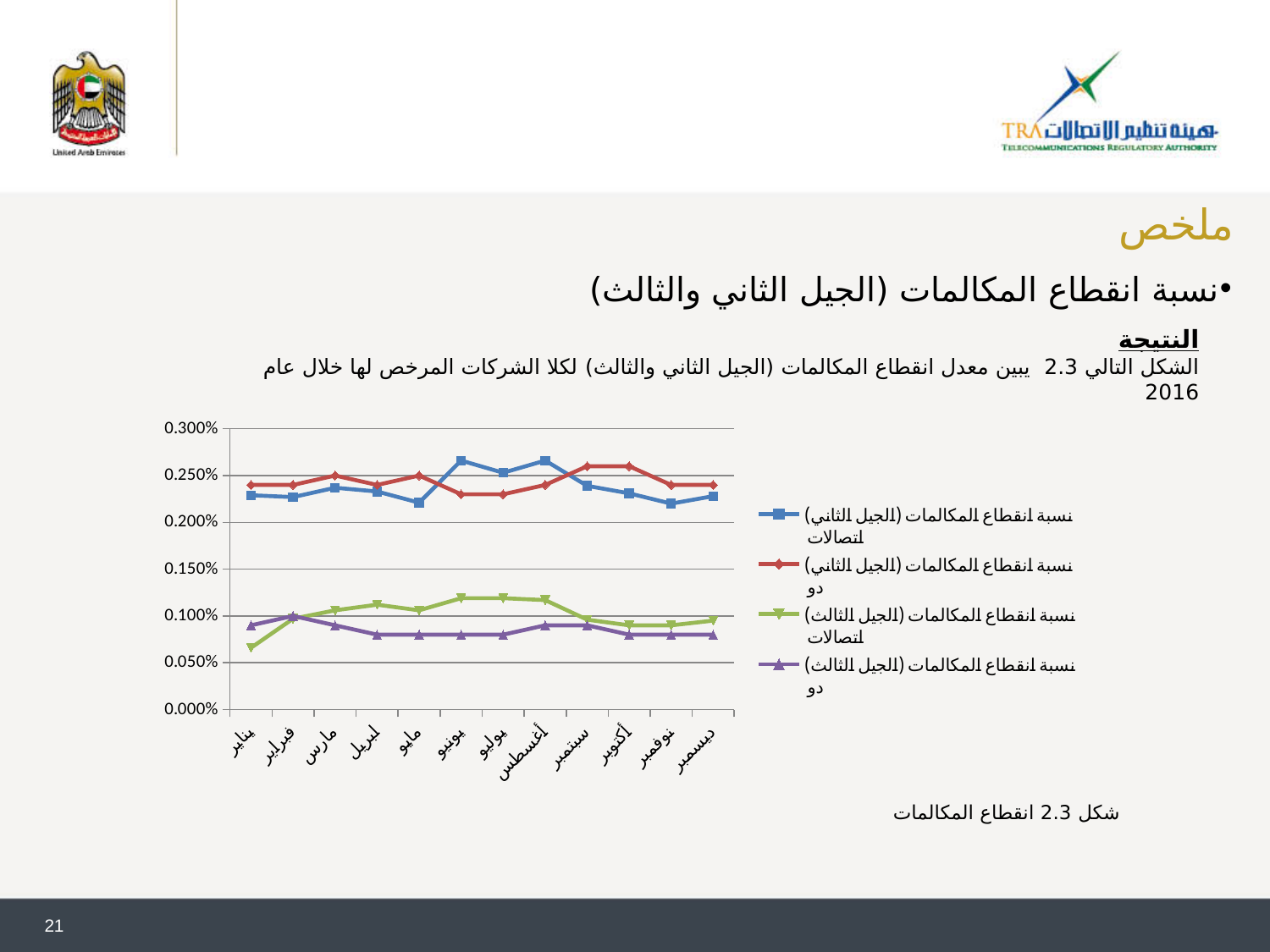

# ملخص
نسبة انقطاع المكالمات (الجيل الثاني والثالث)

النتيجة
الشكل التالي 2.3  يبين معدل انقطاع المكالمات (الجيل الثاني والثالث) لكلا الشركات المرخص لها خلال عام 2016

### Chart

| Category | نسبة انقطاع المكالمات (الجيل الثاني)
 | نسبة انقطاع المكالمات (الجيل الثاني)
 | نسبة انقطاع المكالمات (الجيل الثالث)
 | نسبة انقطاع المكالمات (الجيل الثالث)
 |
|---|---|---|---|---|
| يناير | 0.00229 | 0.0024 | 0.00066 | 0.0009 |
| فبراير | 0.00227 | 0.0024 | 0.00097 | 0.001 |
| مارس | 0.00237 | 0.0025 | 0.00106 | 0.0009 |
| ابريل | 0.00233 | 0.0024 | 0.00112 | 0.0008 |
| مايو | 0.00221 | 0.0025 | 0.00106 | 0.0008 |
| يونيو | 0.00266 | 0.0023 | 0.00119 | 0.0008 |
| يوليو | 0.00253 | 0.0023 | 0.00119 | 0.0008 |
| أغسطس | 0.00266 | 0.0024 | 0.00117 | 0.0009 |
| سبتمبر | 0.00239 | 0.0026 | 0.00096 | 0.0009 |
| أكتوبر | 0.00231 | 0.0026 | 0.0009 | 0.0008 |
| نوفمبر | 0.0022 | 0.0024 | 0.0009 | 0.0008 |
| ديسمبر | 0.00228 | 0.0024 | 0.00095 | 0.0008 |
شكل 2.3 انقطاع المكالمات
21